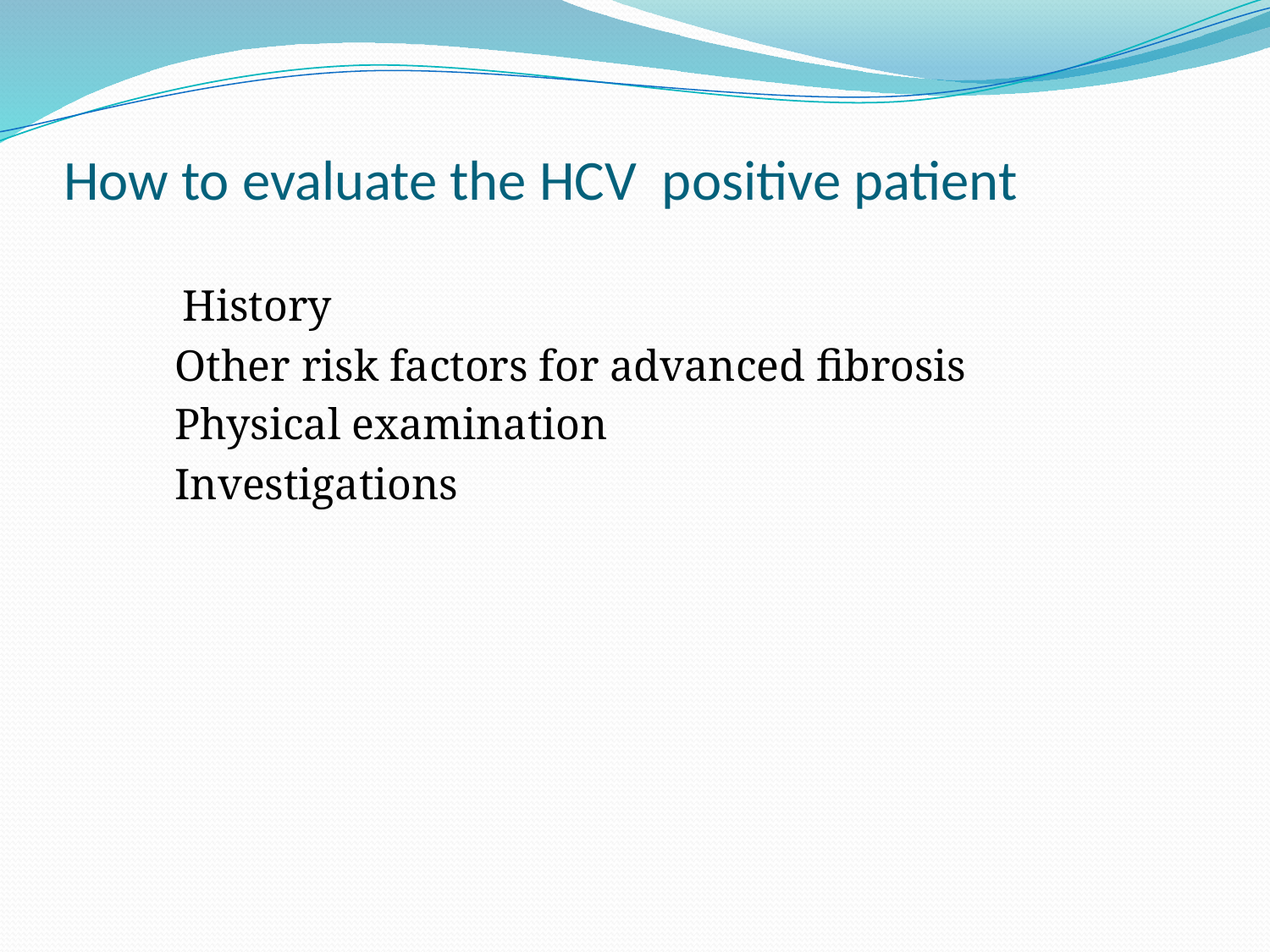

# How to evaluate the HCV  positive patient
         History
         Other risk factors for advanced fibrosis
         Physical examination
         Investigations